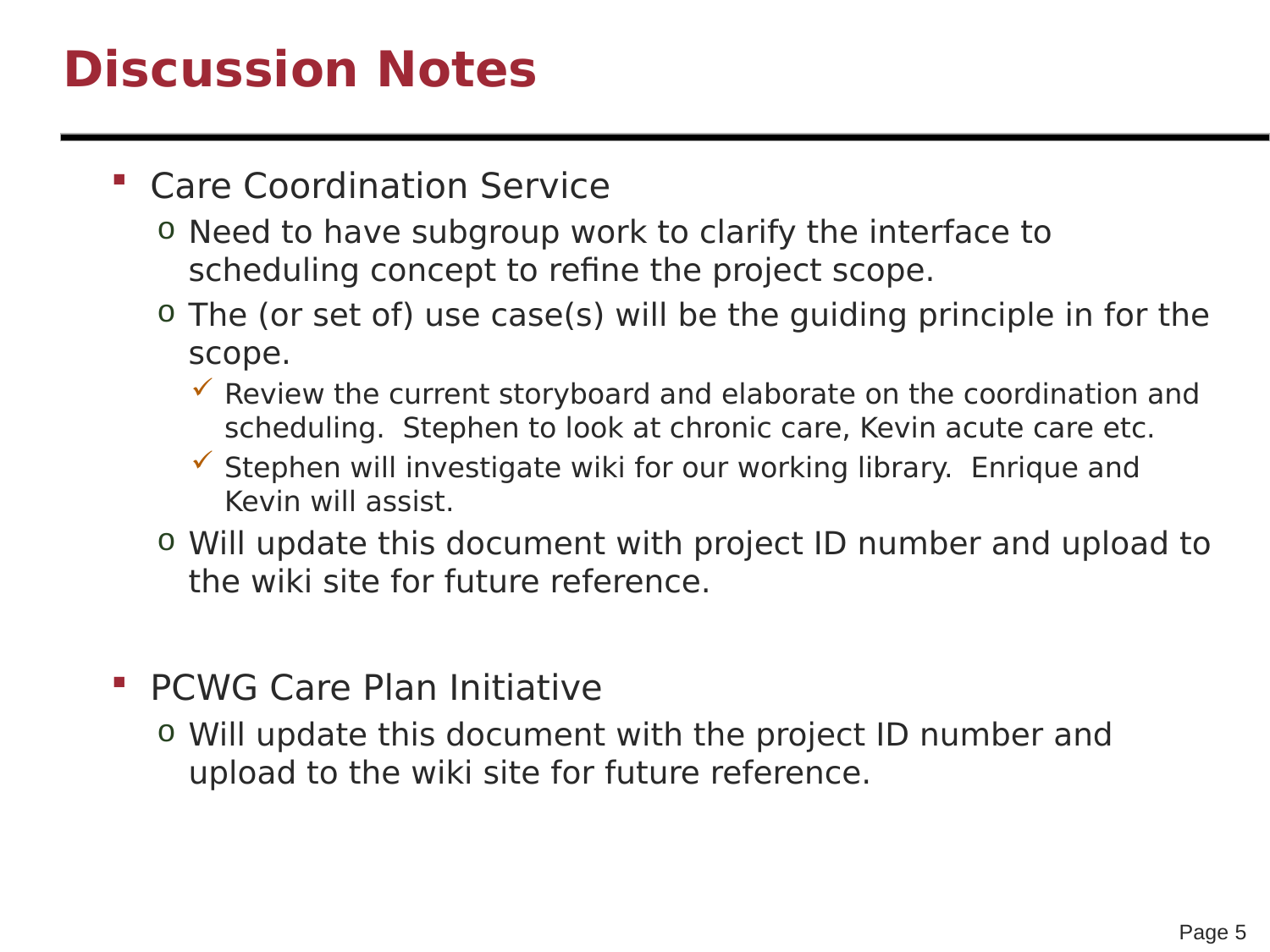

# Discussion Notes
Care Coordination Service
Need to have subgroup work to clarify the interface to scheduling concept to refine the project scope.
The (or set of) use case(s) will be the guiding principle in for the scope.
Review the current storyboard and elaborate on the coordination and scheduling.  Stephen to look at chronic care, Kevin acute care etc.
Stephen will investigate wiki for our working library.  Enrique and Kevin will assist.
Will update this document with project ID number and upload to the wiki site for future reference.

PCWG Care Plan Initiative
Will update this document with the project ID number and upload to the wiki site for future reference.